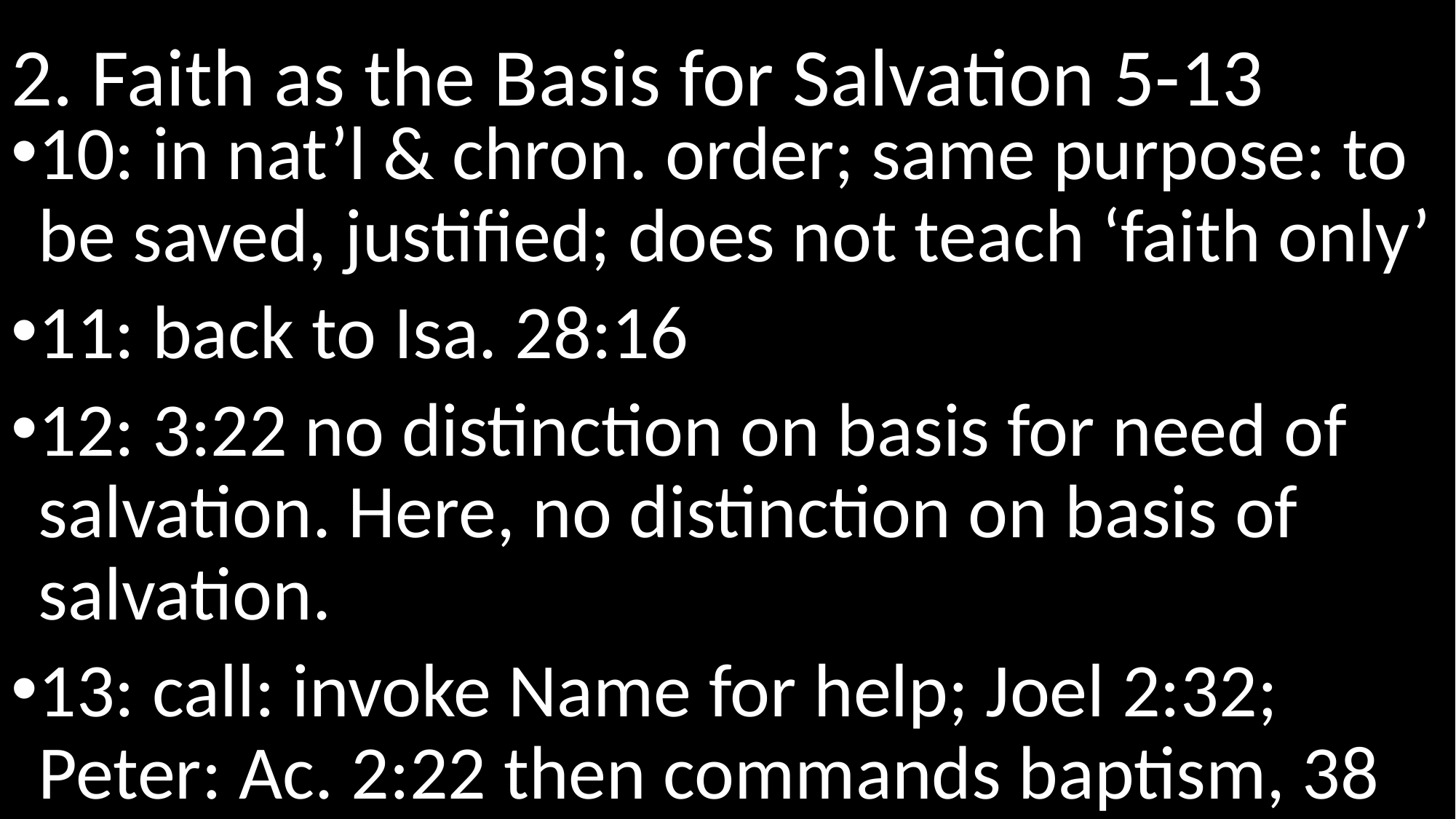

# 2. Faith as the Basis for Salvation 5-13
10: in nat’l & chron. order; same purpose: to be saved, justified; does not teach ‘faith only’
11: back to Isa. 28:16
12: 3:22 no distinction on basis for need of salvation. Here, no distinction on basis of salvation.
13: call: invoke Name for help; Joel 2:32; Peter: Ac. 2:22 then commands baptism, 38